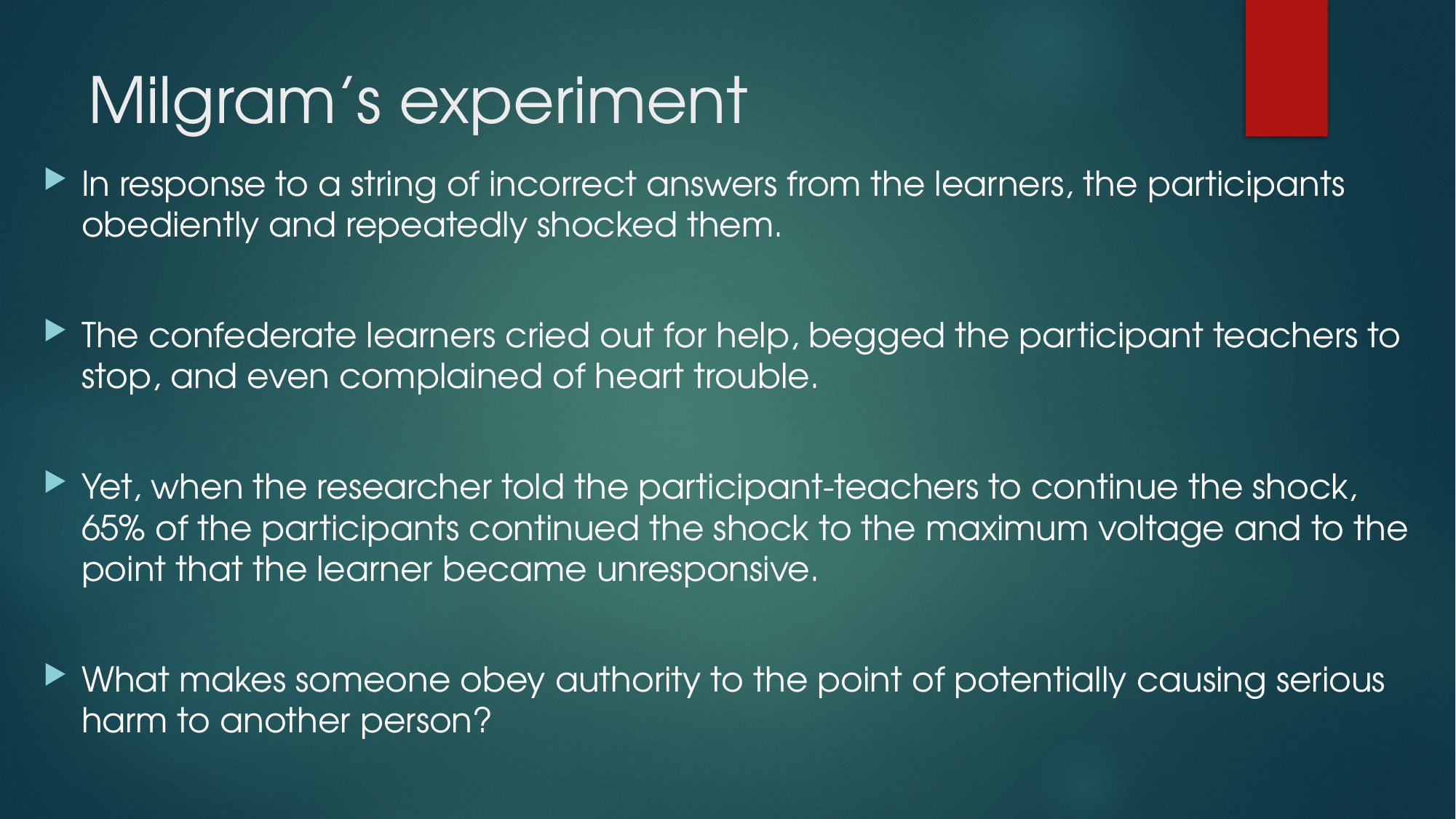

# Milgram’s experiment
In response to a string of incorrect answers from the learners, the participants obediently and repeatedly shocked them.

The confederate learners cried out for help, begged the participant teachers to stop, and even complained of heart trouble.

Yet, when the researcher told the participant-teachers to continue the shock, 65% of the participants continued the shock to the maximum voltage and to the point that the learner became unresponsive.

What makes someone obey authority to the point of potentially causing serious harm to another person?